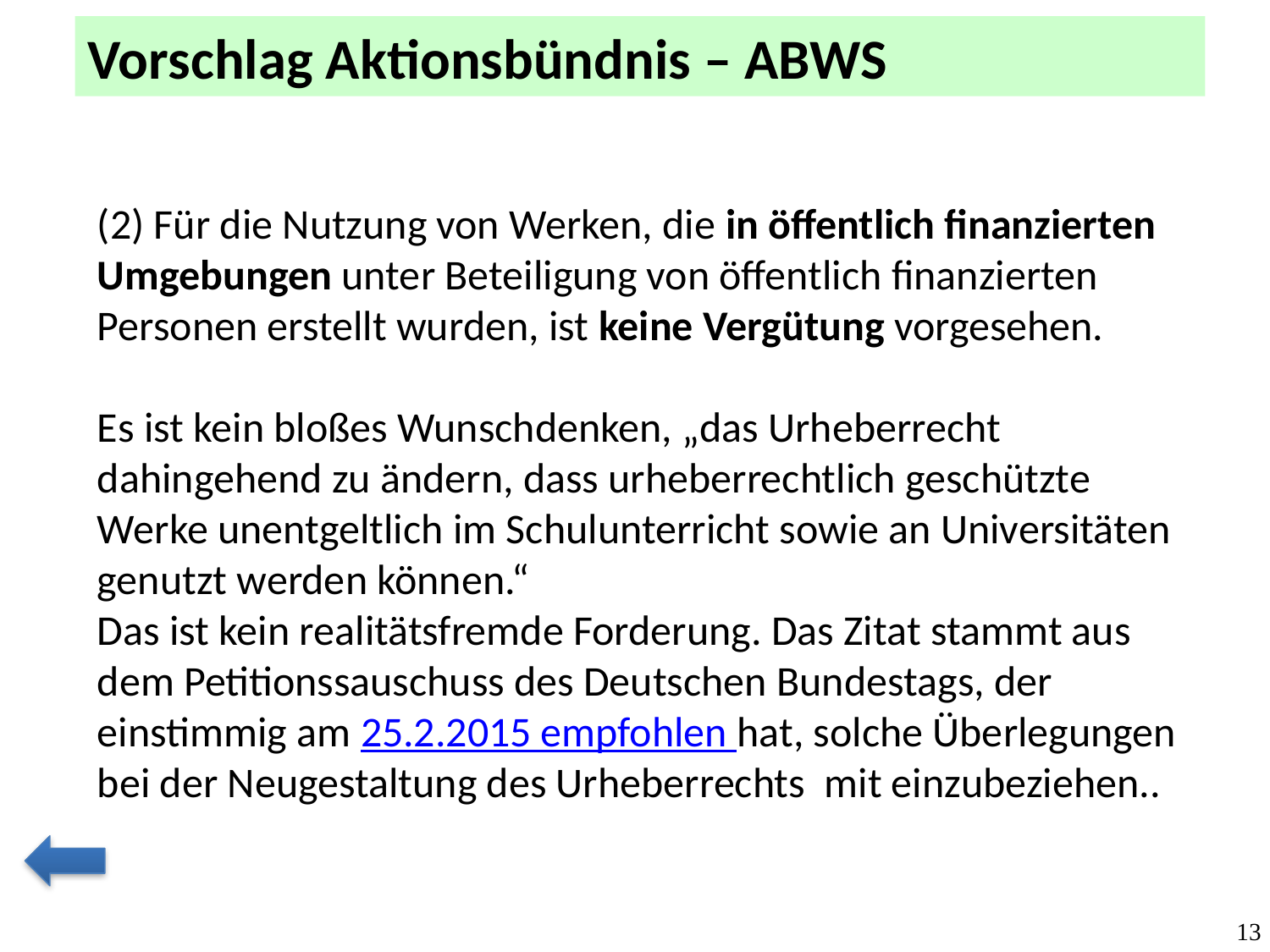

Vorschlag Aktionsbündnis – ABWS
(2) Für die Nutzung von Werken, die in öffentlich finanzierten Umgebungen unter Beteiligung von öffentlich finanzierten Personen erstellt wurden, ist keine Vergütung vorgesehen.
Es ist kein bloßes Wunschdenken, „das Urheberrecht dahingehend zu ändern, dass urheberrechtlich geschützte Werke unentgeltlich im Schulunterricht sowie an Universitäten genutzt werden können.“
Das ist kein realitätsfremde Forderung. Das Zitat stammt aus dem Petitionssauschuss des Deutschen Bundestags, der einstimmig am 25.2.2015 empfohlen hat, solche Überlegungen bei der Neugestaltung des Urheberrechts  mit einzubeziehen..